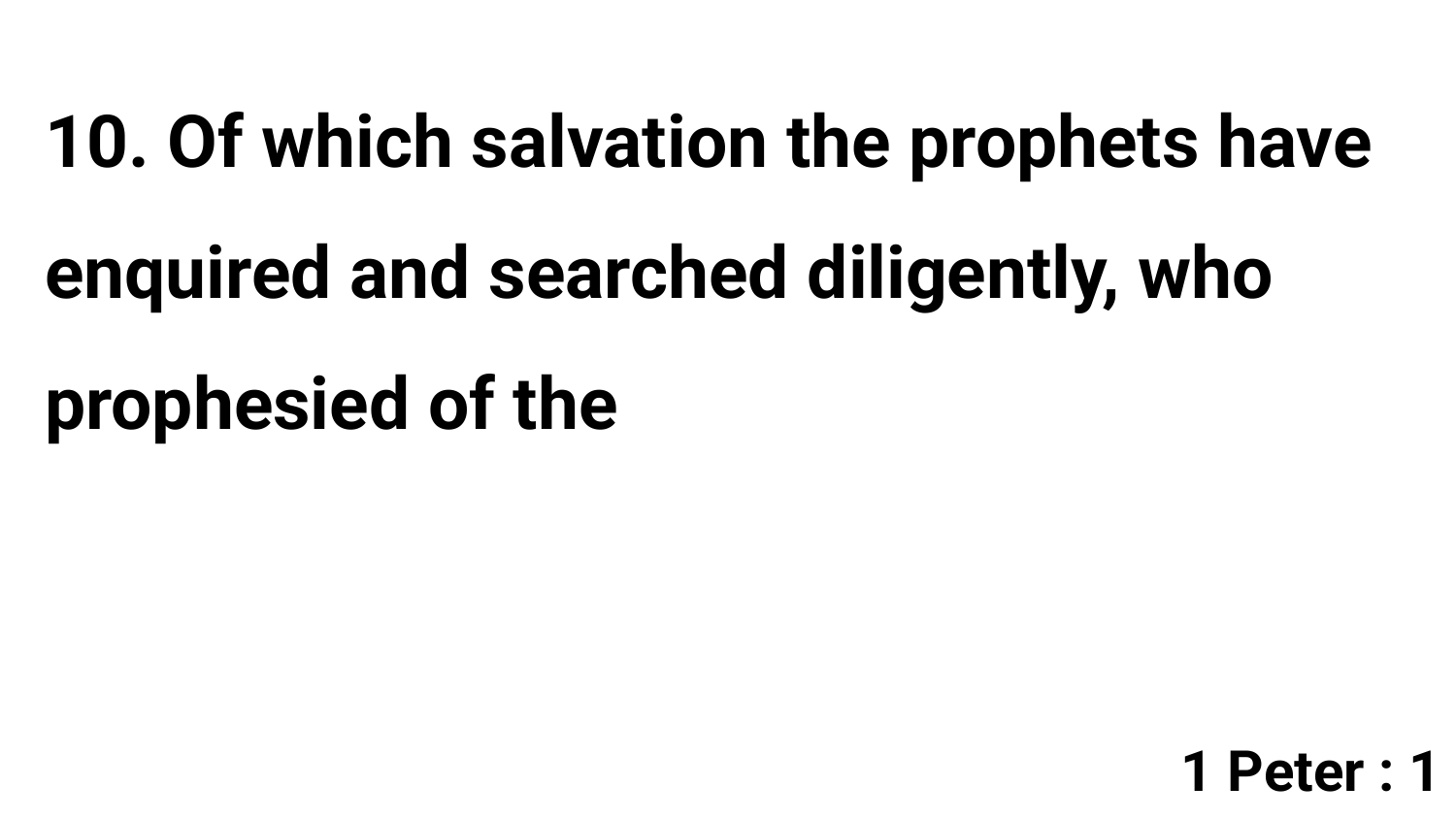

10. Of which salvation the prophets have enquired and searched diligently, who prophesied of the
1 Peter : 1